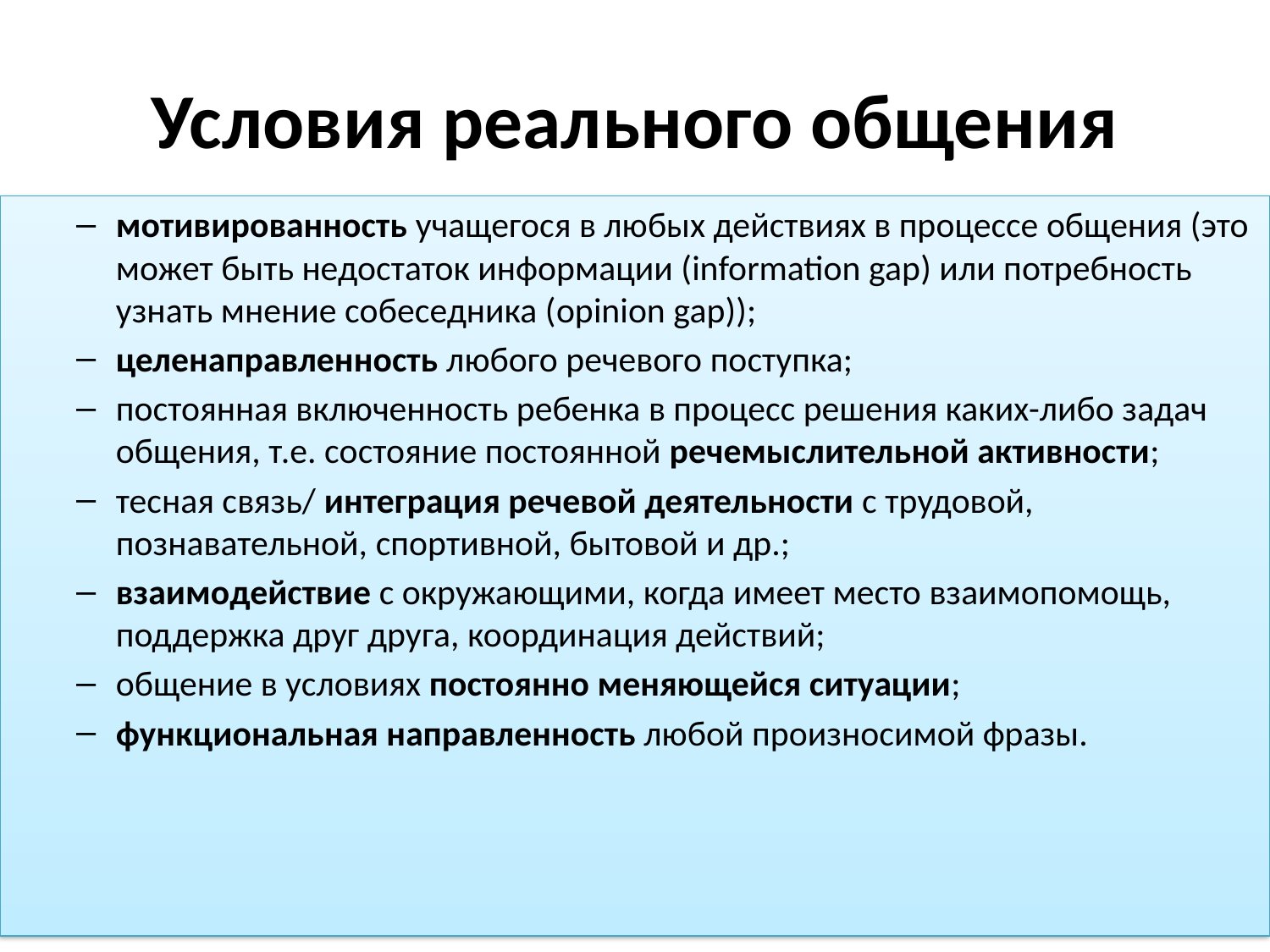

# Условия реального общения
мотивированность учащегося в любых действиях в процессе общения (это может быть недостаток информации (information gap) или потребность узнать мнение собеседника (opinion gap));
целенаправленность любого речевого поступка;
постоянная включенность ребенка в процесс решения каких-либо задач общения, т.е. состояние постоянной речемыслительной активности;
тесная связь/ интеграция речевой деятельности с трудовой, познавательной, спортивной, бытовой и др.;
взаимодействие с окружающими, когда имеет место взаимопомощь, поддержка друг друга, координация действий;
общение в условиях постоянно меняющейся ситуации;
функциональная направленность любой произносимой фразы.